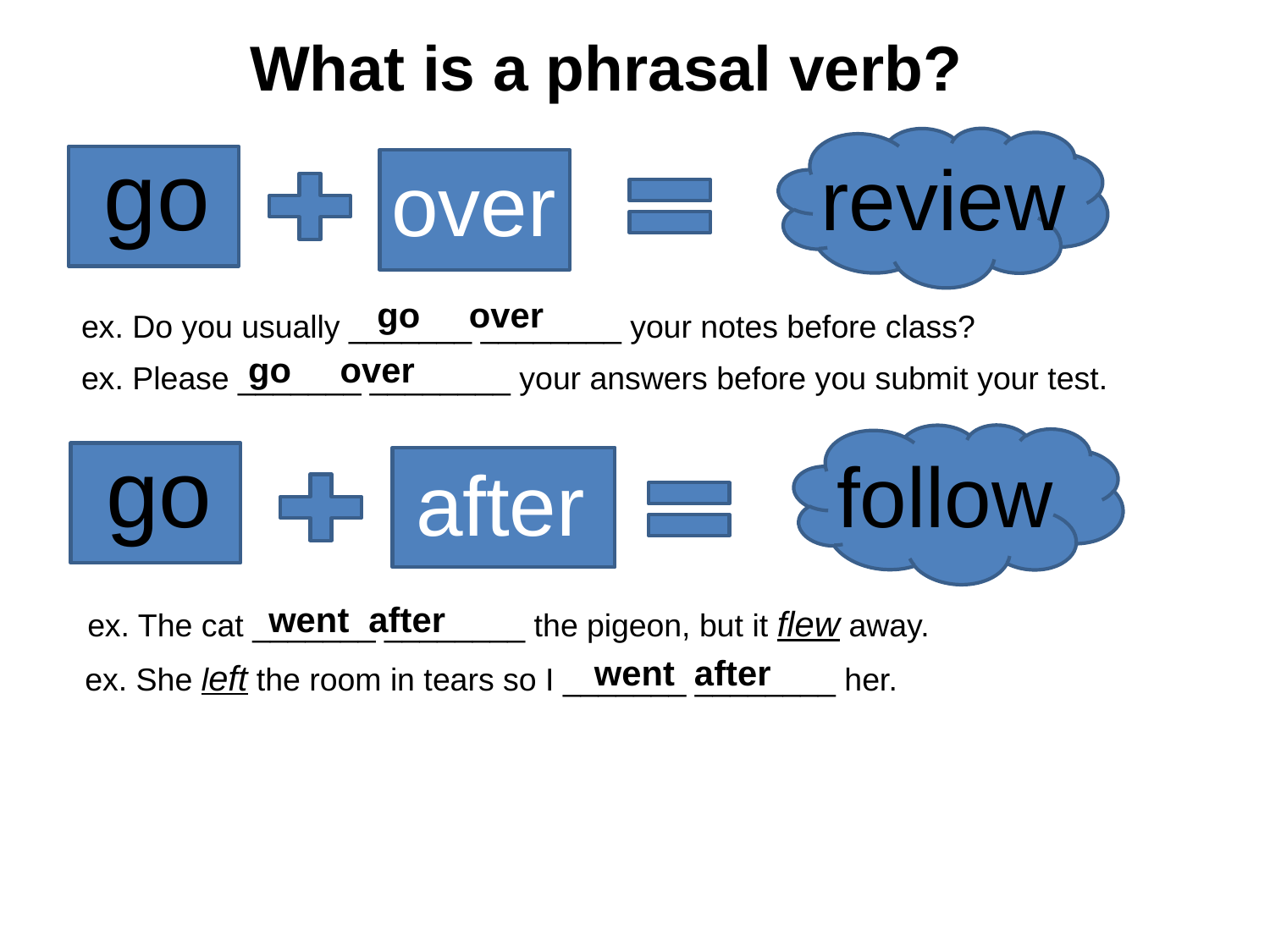

# What is a phrasal verb?

review
go

over

 go     over
ex. Do you usually _______ ________ your notes before class?
 go     over
ex. Please _______ ________ your answers before you submit your test.

follow
go

 after

went  after
ex. The cat _______ ________ the pigeon, but it flew away.
went  after
ex. She left the room in tears so I _______ ________ her.